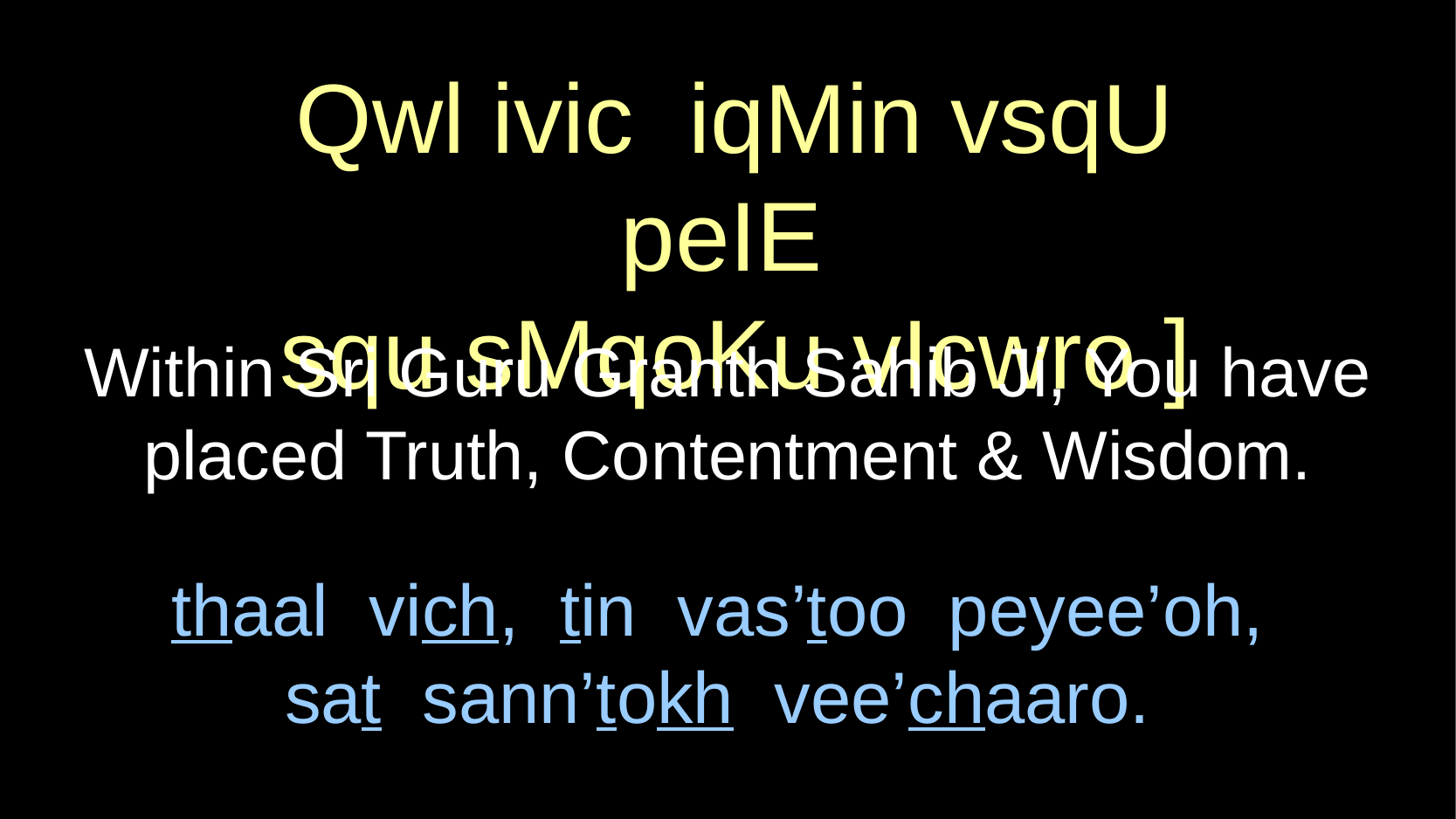

Qwl ivic  iqMin vsqU peIE
squ sMqoKu vIcwro ]
Within Sri Guru Granth Sahib Ji, You have placed Truth, Contentment & Wisdom.
# thaal  vich,  tin  vas’too  peyee’oh, sat  sann’tokh  vee’chaaro.